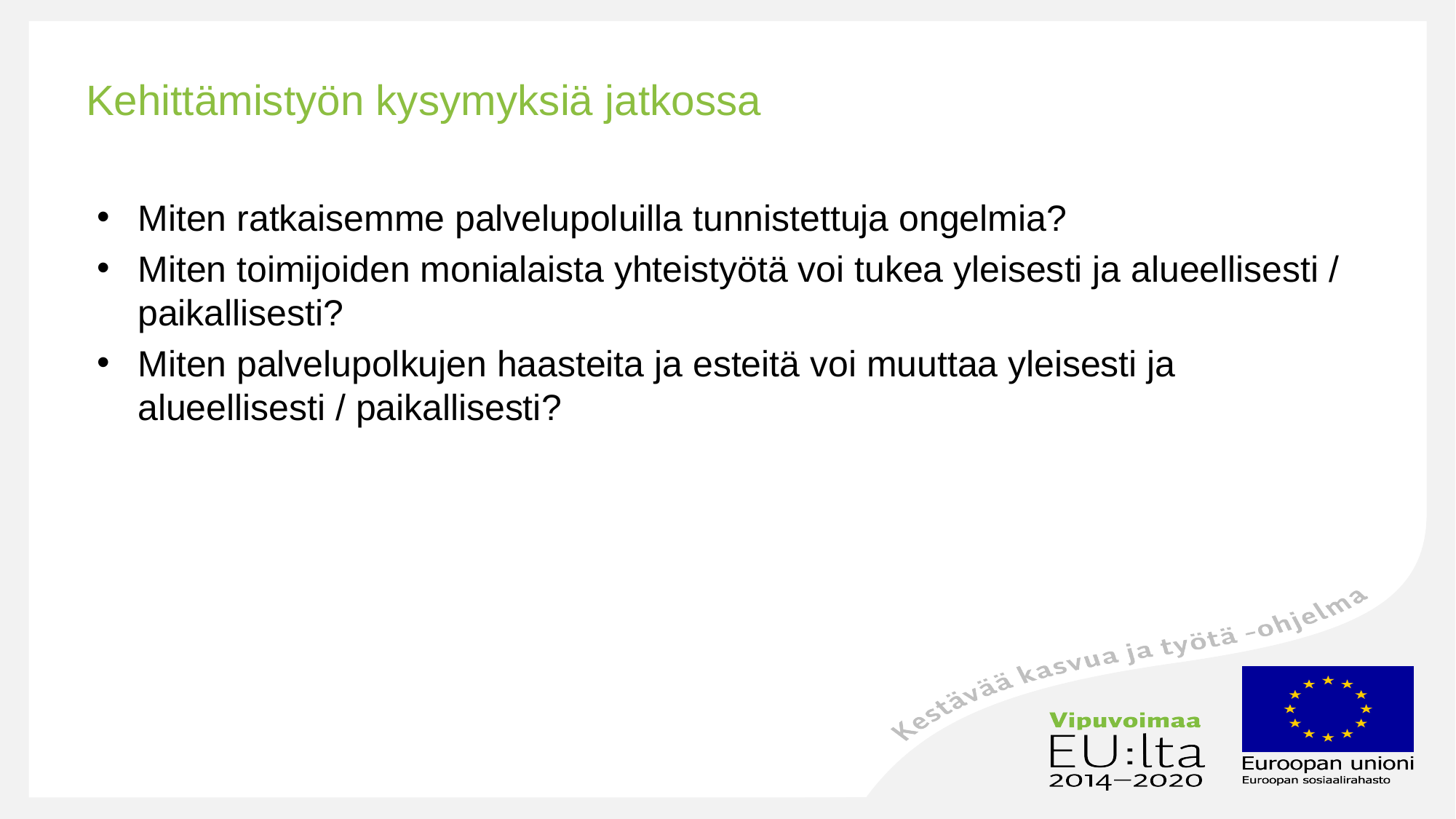

# Kehittämistyön kysymyksiä jatkossa
Miten ratkaisemme palvelupoluilla tunnistettuja ongelmia?
Miten toimijoiden monialaista yhteistyötä voi tukea yleisesti ja alueellisesti / paikallisesti?
Miten palvelupolkujen haasteita ja esteitä voi muuttaa yleisesti ja  alueellisesti / paikallisesti?